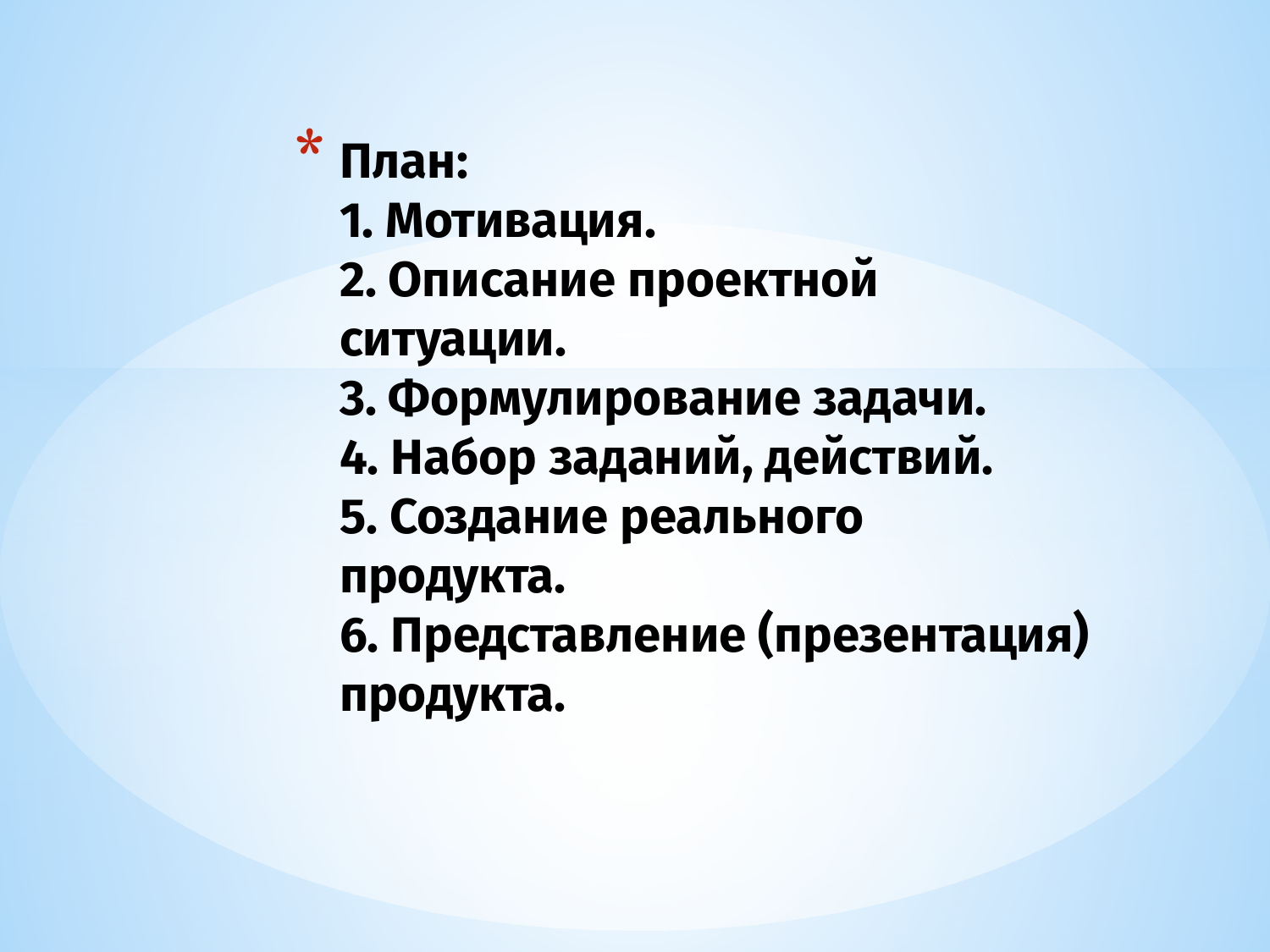

# План: 1. Мотивация. 2. Описание проектной ситуации. 3. Формулирование задачи. 4. Набор заданий, действий. 5. Создание реального продукта. 6. Представление (презентация) продукта.